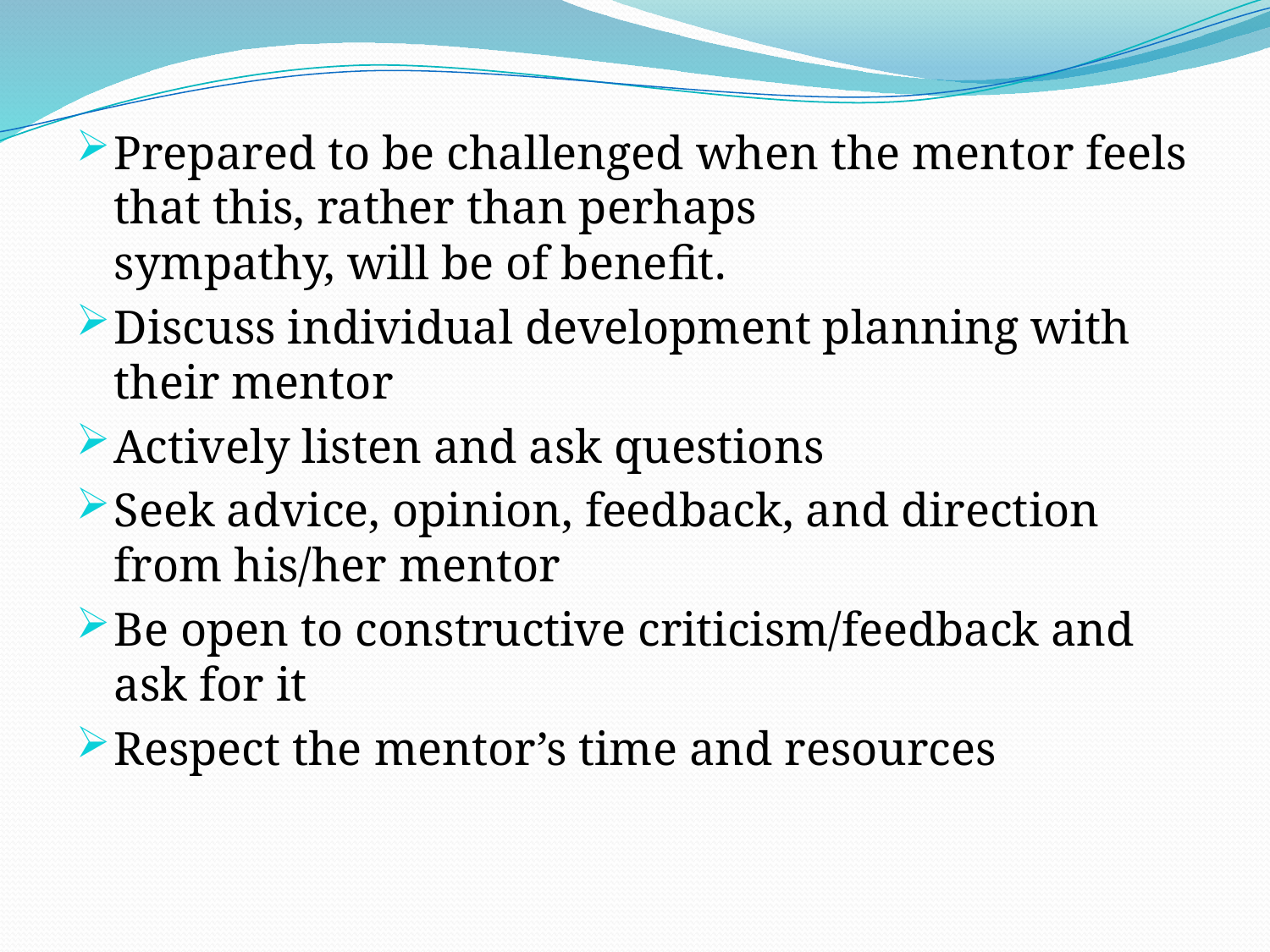

Prepared to be challenged when the mentor feels that this, rather than perhaps
sympathy, will be of benefit.
Discuss individual development planning with their mentor
Actively listen and ask questions
Seek advice, opinion, feedback, and direction from his/her mentor
Be open to constructive criticism/feedback and ask for it
Respect the mentor’s time and resources